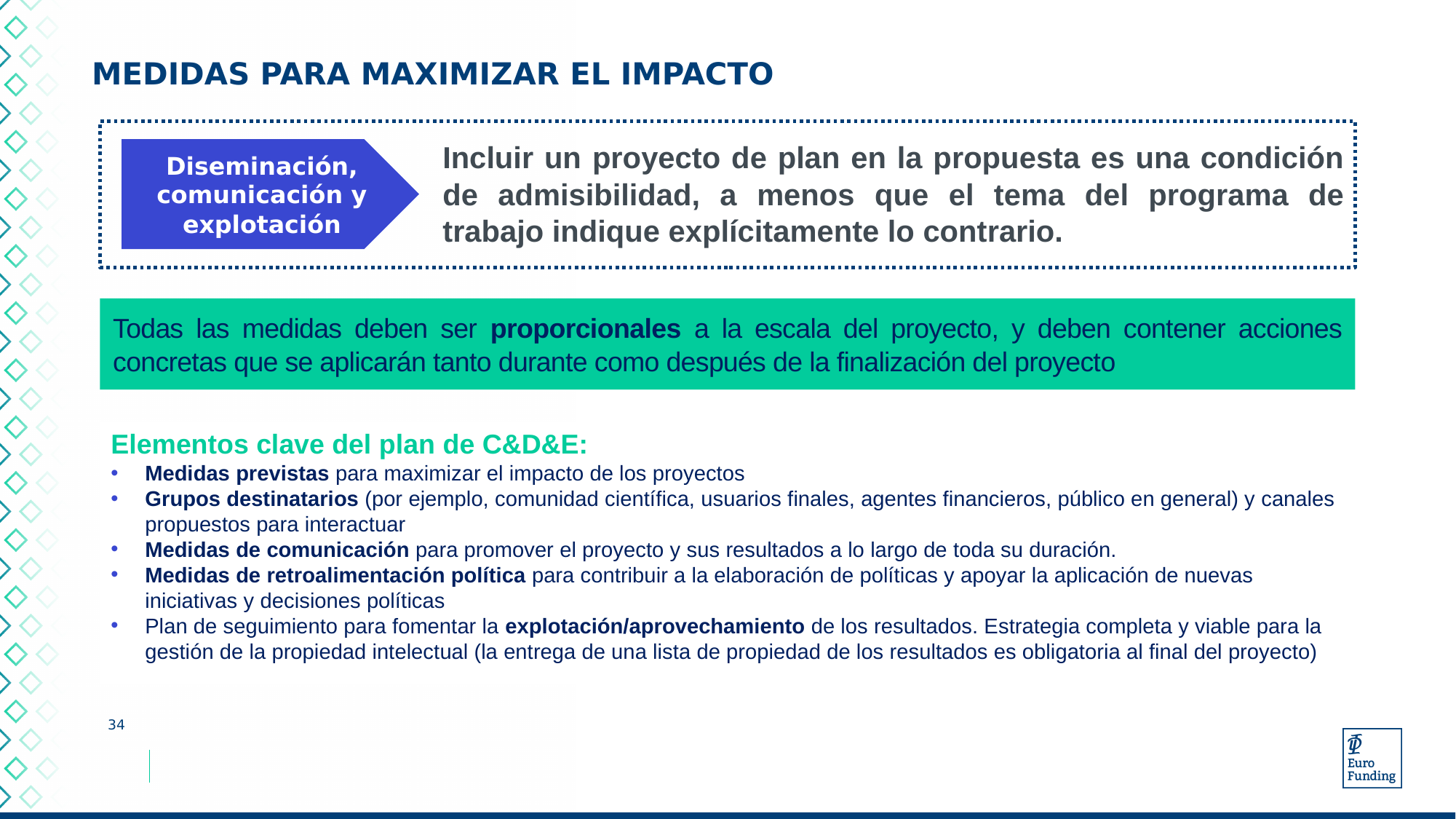

# MEDIDAS PARA MAXIMIZAR EL IMPACTO
Incluir un proyecto de plan en la propuesta es una condición de admisibilidad, a menos que el tema del programa de trabajo indique explícitamente lo contrario.
Diseminación, comunicación y explotación
Todas las medidas deben ser proporcionales a la escala del proyecto, y deben contener acciones concretas que se aplicarán tanto durante como después de la finalización del proyecto
Elementos clave del plan de C&D&E:
Medidas previstas para maximizar el impacto de los proyectos
Grupos destinatarios (por ejemplo, comunidad científica, usuarios finales, agentes financieros, público en general) y canales propuestos para interactuar
Medidas de comunicación para promover el proyecto y sus resultados a lo largo de toda su duración.
Medidas de retroalimentación política para contribuir a la elaboración de políticas y apoyar la aplicación de nuevas iniciativas y decisiones políticas
Plan de seguimiento para fomentar la explotación/aprovechamiento de los resultados. Estrategia completa y viable para la gestión de la propiedad intelectual (la entrega de una lista de propiedad de los resultados es obligatoria al final del proyecto)

34